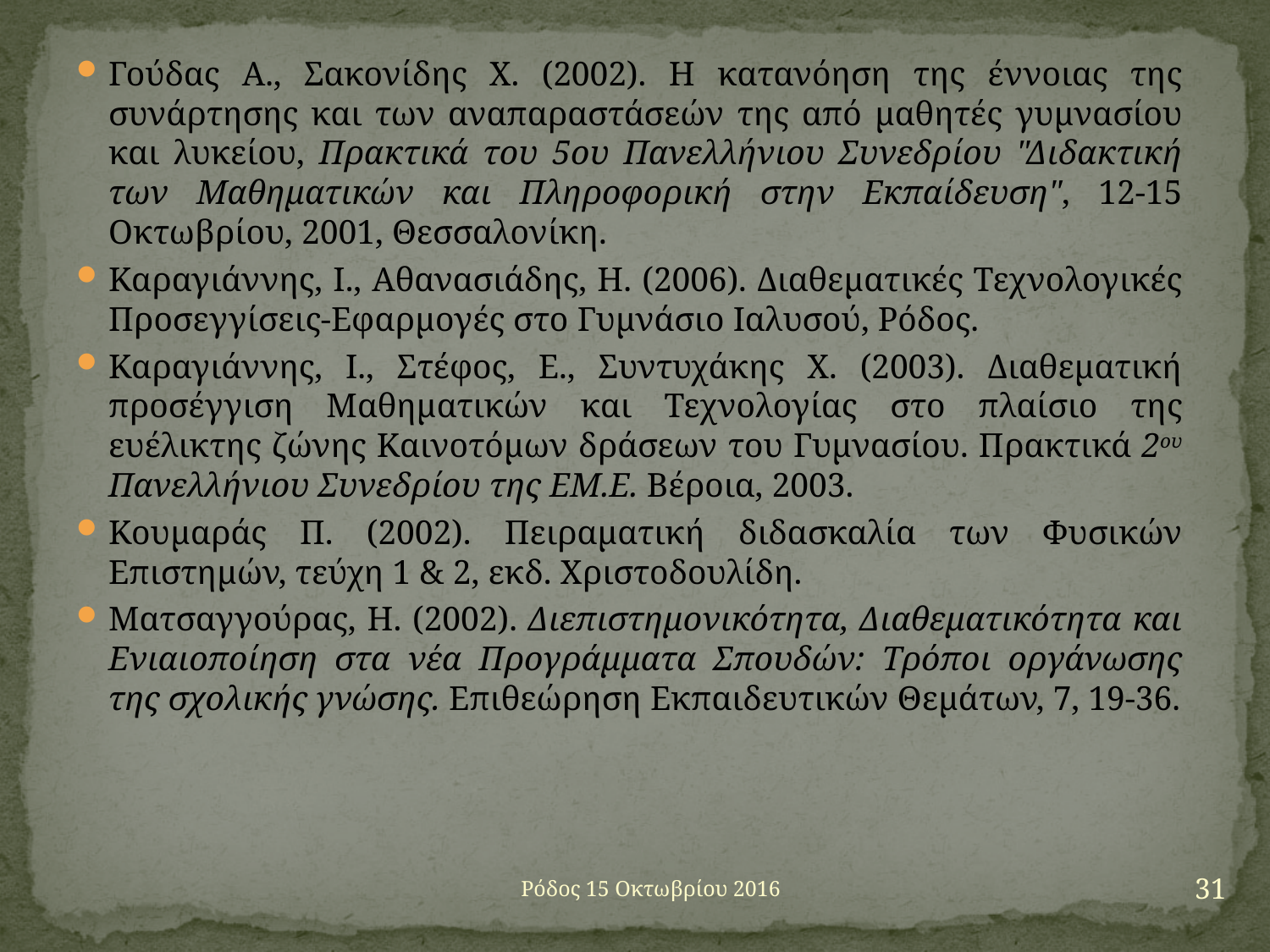

Γούδας Α., Σακονίδης Χ. (2002). Η κατανόηση της έννοιας της συνάρτησης και των αναπαραστάσεών της από μαθητές γυμνασίου και λυκείου, Πρακτικά του 5ου Πανελλήνιου Συνεδρίου "Διδακτική των Μαθηματικών και Πληροφορική στην Εκπαίδευση", 12-15 Οκτωβρίου, 2001, Θεσσαλονίκη.
Καραγιάννης, Ι., Αθανασιάδης, Η. (2006). Διαθεματικές Τεχνολογικές Προσεγγίσεις-Εφαρμογές στο Γυμνάσιο Ιαλυσού, Ρόδος.
Καραγιάννης, Ι., Στέφος, Ε., Συντυχάκης Χ. (2003). Διαθεματική προσέγγιση Μαθηματικών και Τεχνολογίας στο πλαίσιο της ευέλικτης ζώνης Καινοτόμων δράσεων του Γυμνασίου. Πρακτικά 2ου Πανελλήνιου Συνεδρίου της ΕΜ.Ε. Βέροια, 2003.
Κουμαράς Π. (2002). Πειραματική διδασκαλία των Φυσικών Επιστημών, τεύχη 1 & 2, εκδ. Χριστοδουλίδη.
Ματσαγγούρας, Η. (2002). Διεπιστημονικότητα, Διαθεματικότητα και Ενιαιοποίηση στα νέα Προγράμματα Σπουδών: Τρόποι οργάνωσης της σχολικής γνώσης. Επιθεώρηση Εκπαιδευτικών Θεμάτων, 7, 19-36.

31
Ρόδος 15 Οκτωβρίου 2016